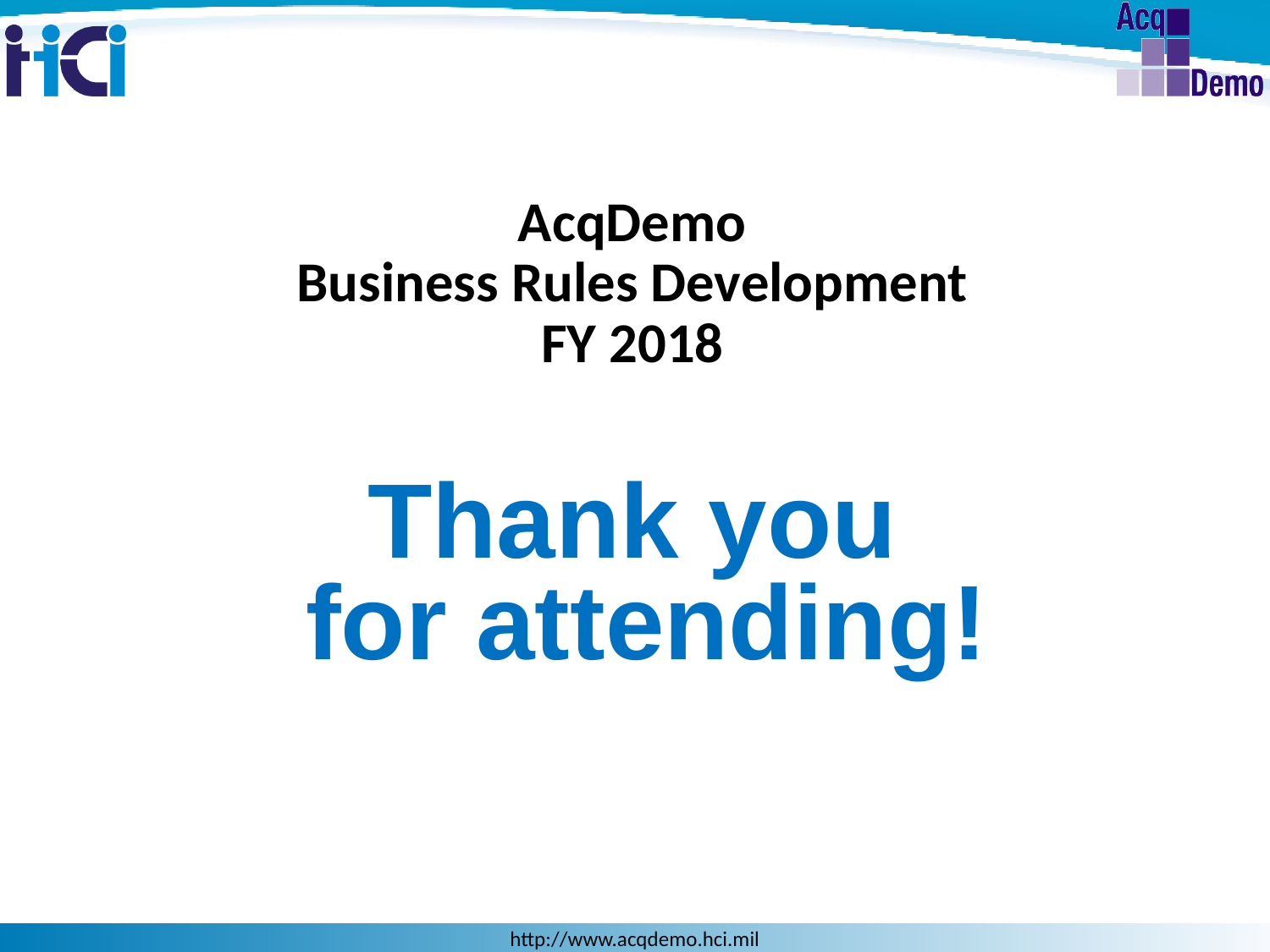

# AcqDemo Business Rules Development FY 2018
Thank you
for attending!